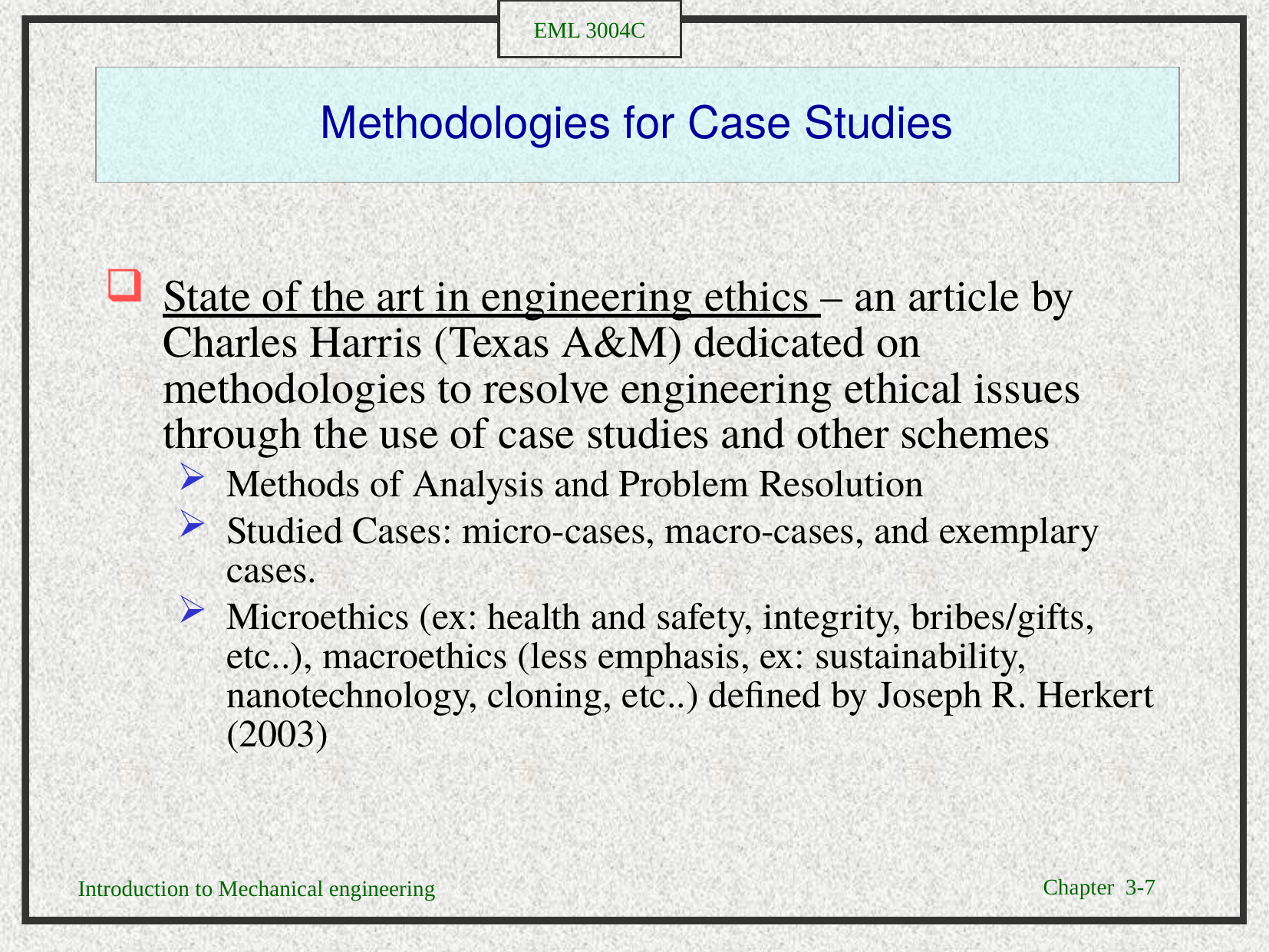

# Methodologies for Case Studies
State of the art in engineering ethics – an article by Charles Harris (Texas A&M) dedicated on methodologies to resolve engineering ethical issues through the use of case studies and other schemes
Methods of Analysis and Problem Resolution
Studied Cases: micro-cases, macro-cases, and exemplary cases.
Microethics (ex: health and safety, integrity, bribes/gifts, etc..), macroethics (less emphasis, ex: sustainability, nanotechnology, cloning, etc..) defined by Joseph R. Herkert (2003)